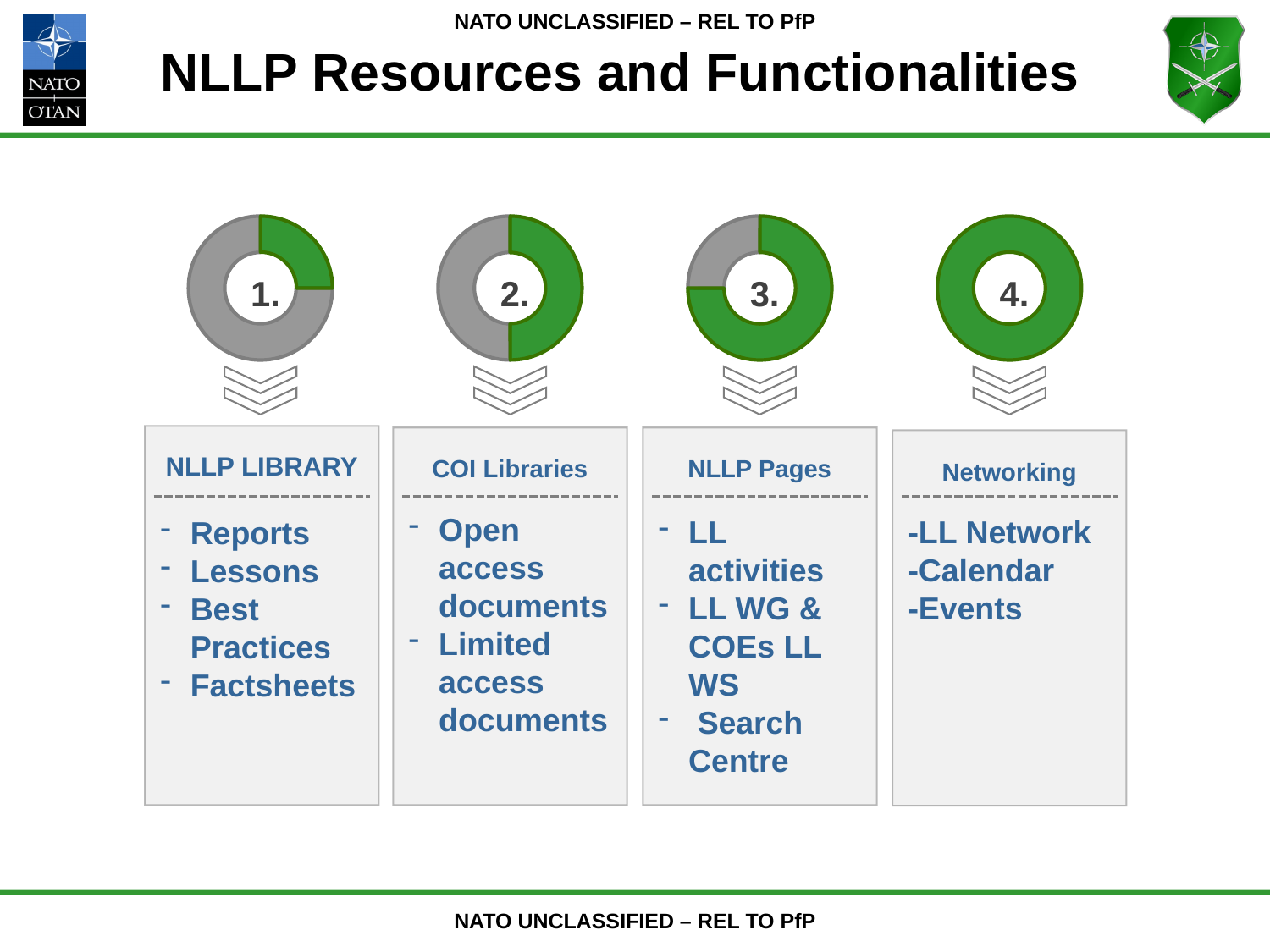

# NLLP Resources and Functionalities

1.

2.

3.

4.

NLLP LIBRARY
Reports
Lessons
Best Practices
Factsheets

COI Libraries
Open access documents
Limited access documents

NLLP Pages
LL activities
LL WG & COEs LL WS
 Search Centre

Networking
-LL Network
-Calendar
-Events